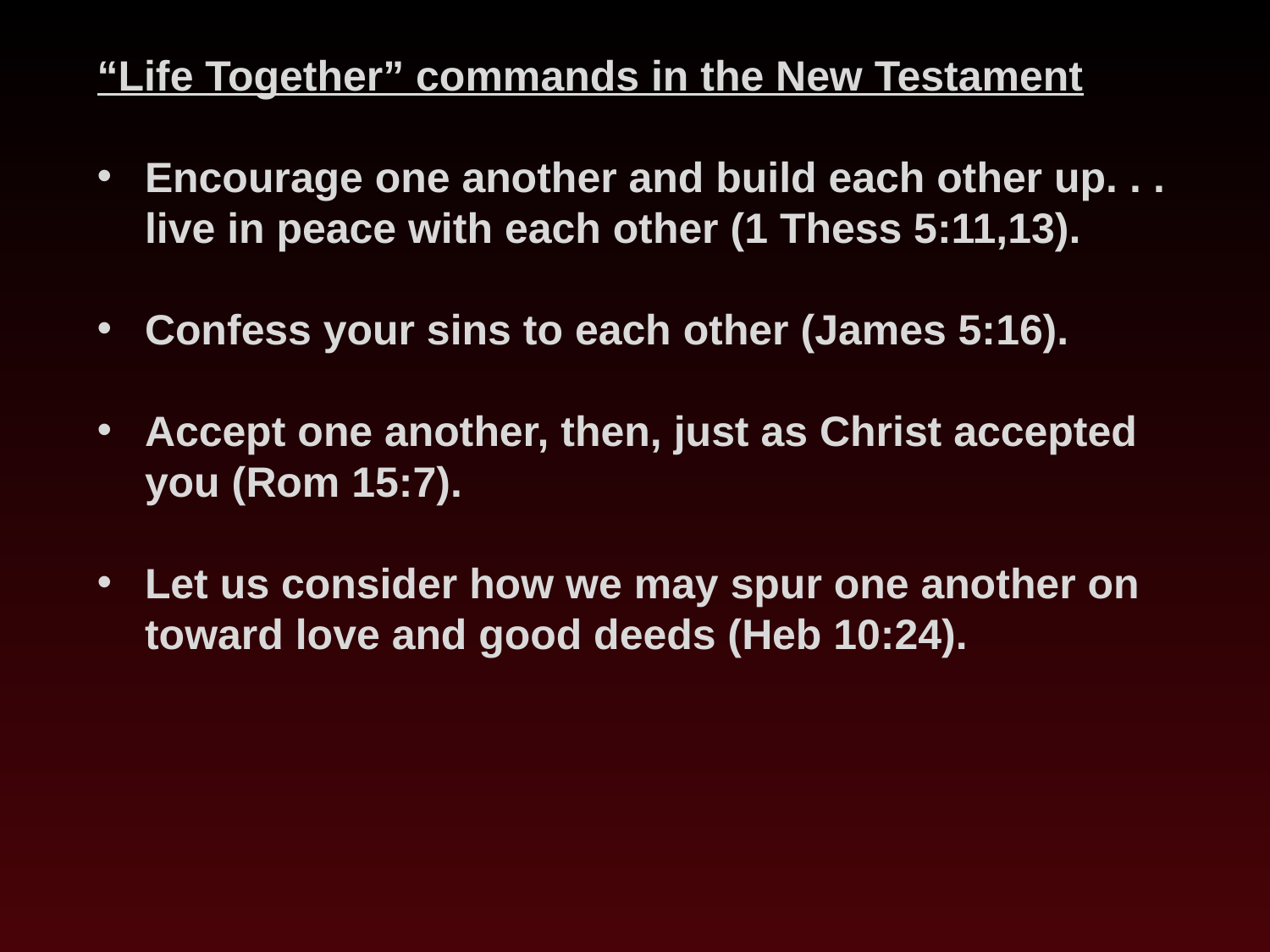

“Life Together” commands in the New Testament

Encourage one another and build each other up. . . live in peace with each other (1 Thess 5:11,13).

Confess your sins to each other (James 5:16).

Accept one another, then, just as Christ accepted you (Rom 15:7).

Let us consider how we may spur one another on toward love and good deeds (Heb 10:24).